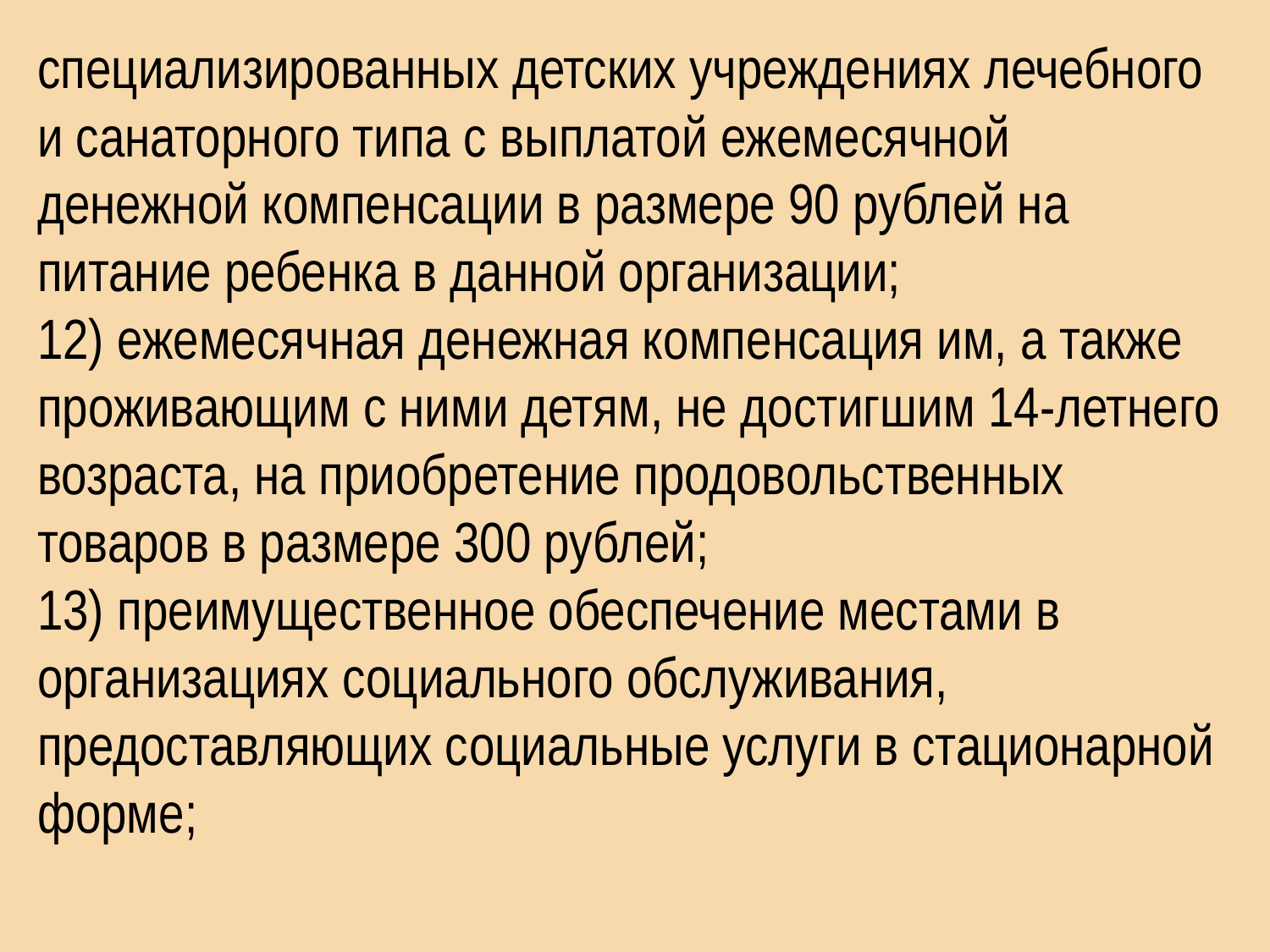

специализированных детских учреждениях лечебного и санаторного типа с выплатой ежемесячной денежной компенсации в размере 90 рублей на питание ребенка в данной организации;
12) ежемесячная денежная компенсация им, а также проживающим с ними детям, не достигшим 14-летнего возраста, на приобретение продовольственных товаров в размере 300 рублей;
13) преимущественное обеспечение местами в организациях социального обслуживания, предоставляющих социальные услуги в стационарной форме;